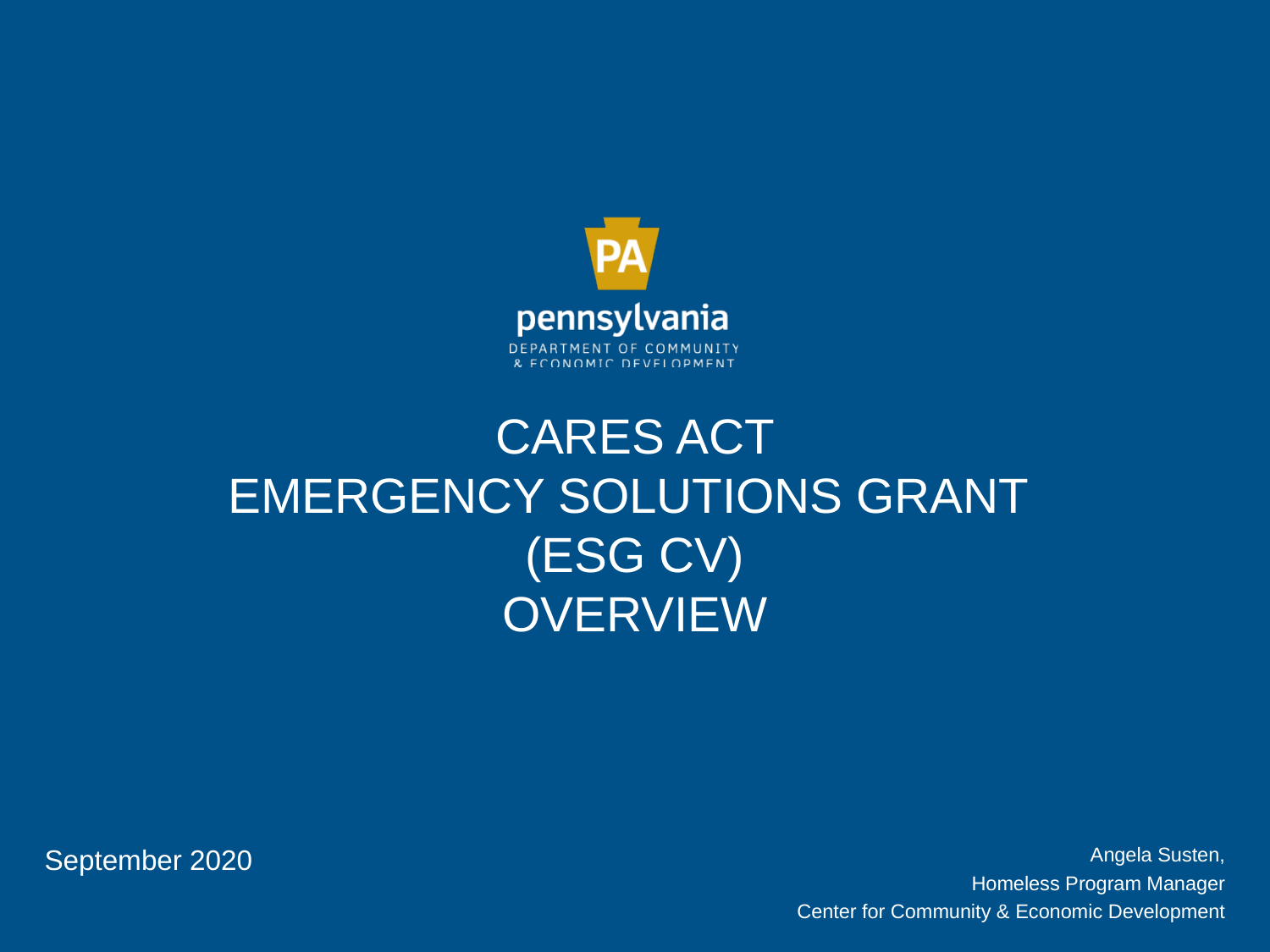

# CARES Act Emergency solutions Grant (ESG CV) Overview
September 2020
Angela Susten,
Homeless Program Manager
Center for Community & Economic Development